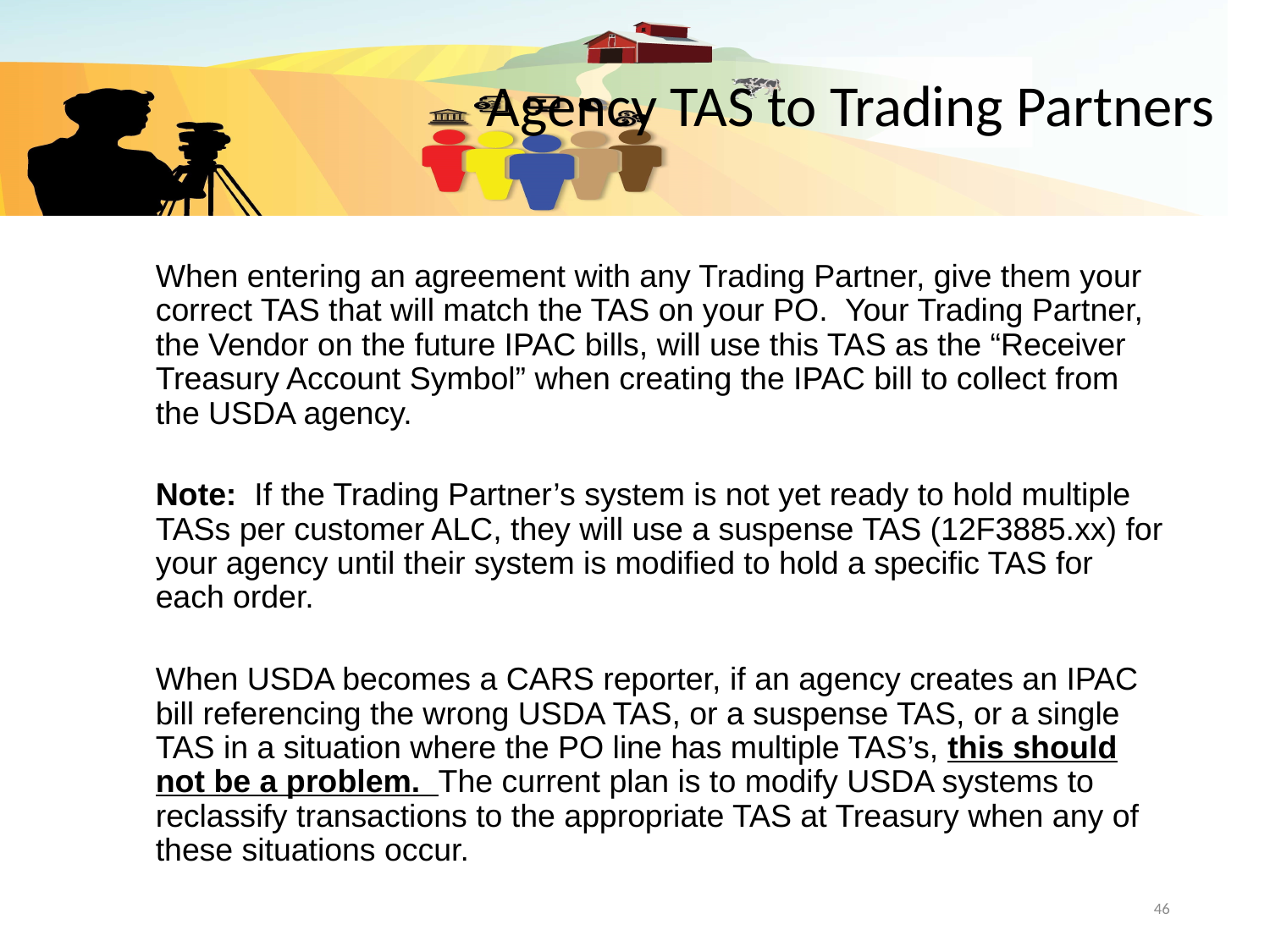

# Agency TAS to Trading Partners
When entering an agreement with any Trading Partner, give them your correct TAS that will match the TAS on your PO.  Your Trading Partner, the Vendor on the future IPAC bills, will use this TAS as the “Receiver Treasury Account Symbol” when creating the IPAC bill to collect from the USDA agency.

Note:  If the Trading Partner’s system is not yet ready to hold multiple TASs per customer ALC, they will use a suspense TAS (12F3885.xx) for your agency until their system is modified to hold a specific TAS for each order.

When USDA becomes a CARS reporter, if an agency creates an IPAC bill referencing the wrong USDA TAS, or a suspense TAS, or a single TAS in a situation where the PO line has multiple TAS’s, this should not be a problem.  The current plan is to modify USDA systems to reclassify transactions to the appropriate TAS at Treasury when any of these situations occur.
46